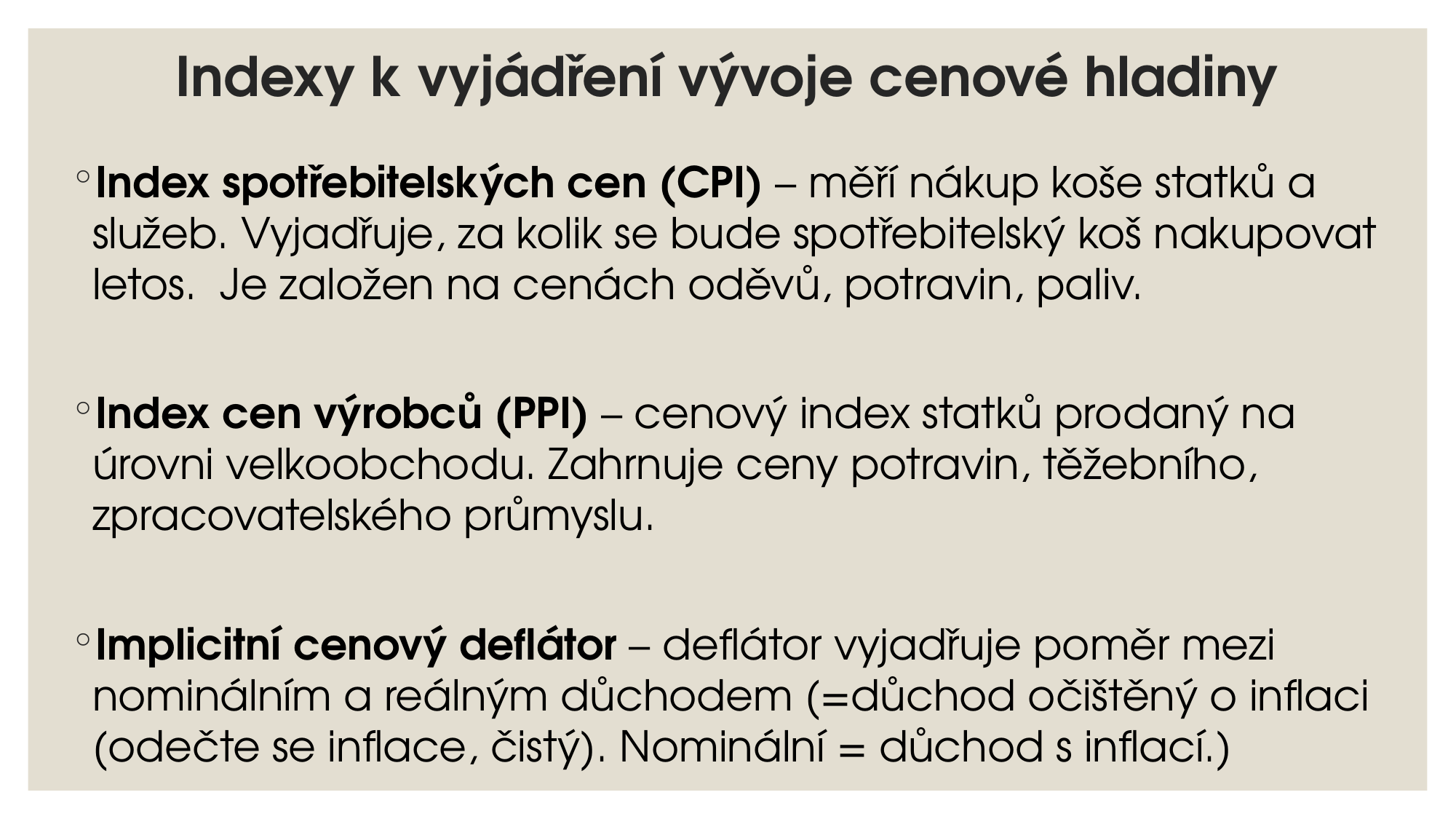

# Indexy k vyjádření vývoje cenové hladiny
Index spotřebitelských cen (CPI) – měří nákup koše statků a služeb. Vyjadřuje, za kolik se bude spotřebitelský koš nakupovat letos.  Je založen na cenách oděvů, potravin, paliv.

Index cen výrobců (PPI) – cenový index statků prodaný na úrovni velkoobchodu. Zahrnuje ceny potravin, těžebního, zpracovatelského průmyslu.

Implicitní cenový deflátor – deflátor vyjadřuje poměr mezi nominálním a reálným důchodem (=důchod očištěný o inflaci (odečte se inflace, čistý). Nominální = důchod s inflací.)